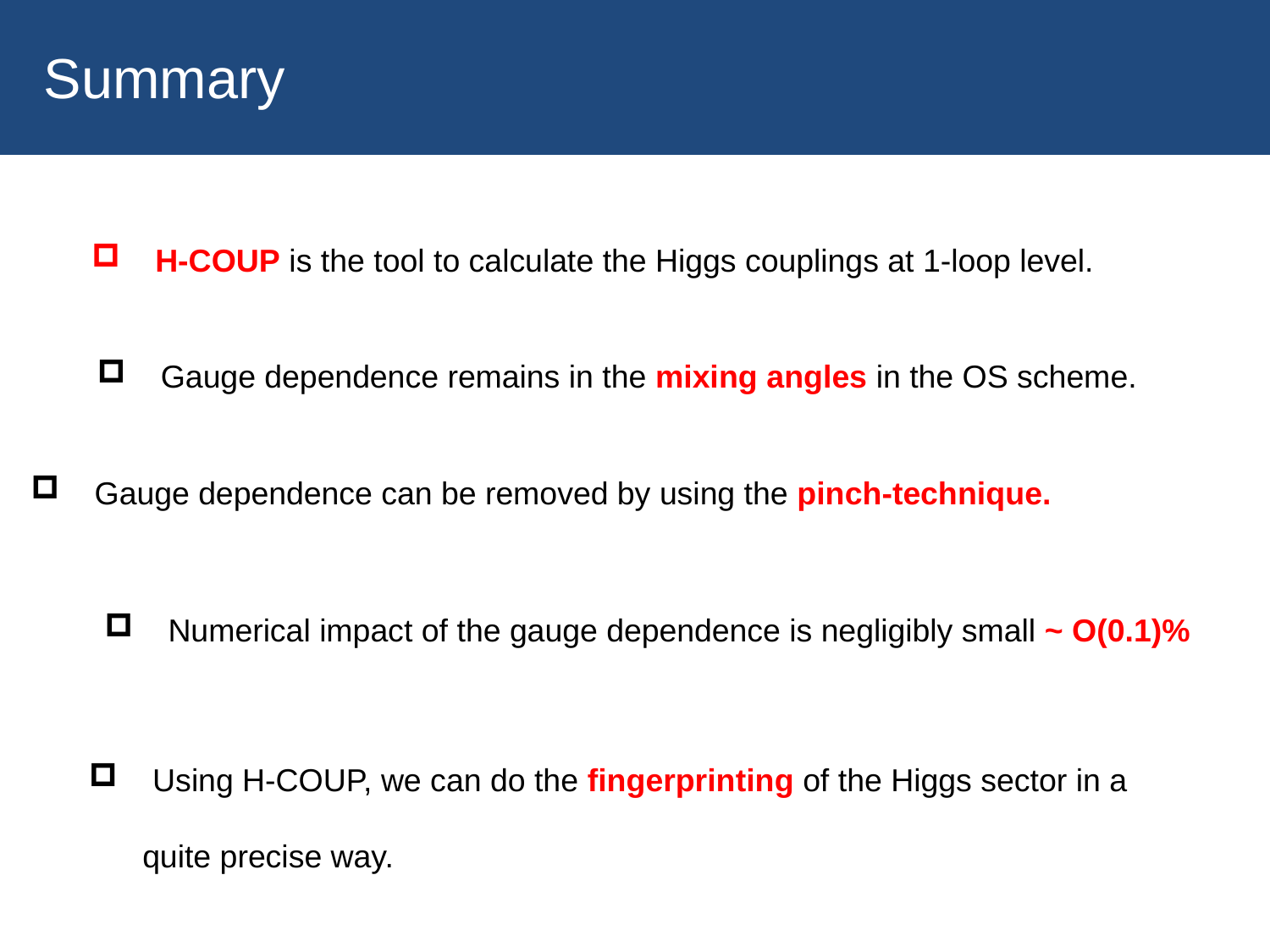

Summary
H-COUP is the tool to calculate the Higgs couplings at 1-loop level.
Gauge dependence remains in the mixing angles in the OS scheme.
Gauge dependence can be removed by using the pinch-technique.
Numerical impact of the gauge dependence is negligibly small ~ O(0.1)%
Using H-COUP, we can do the fingerprinting of the Higgs sector in a
      quite precise way.